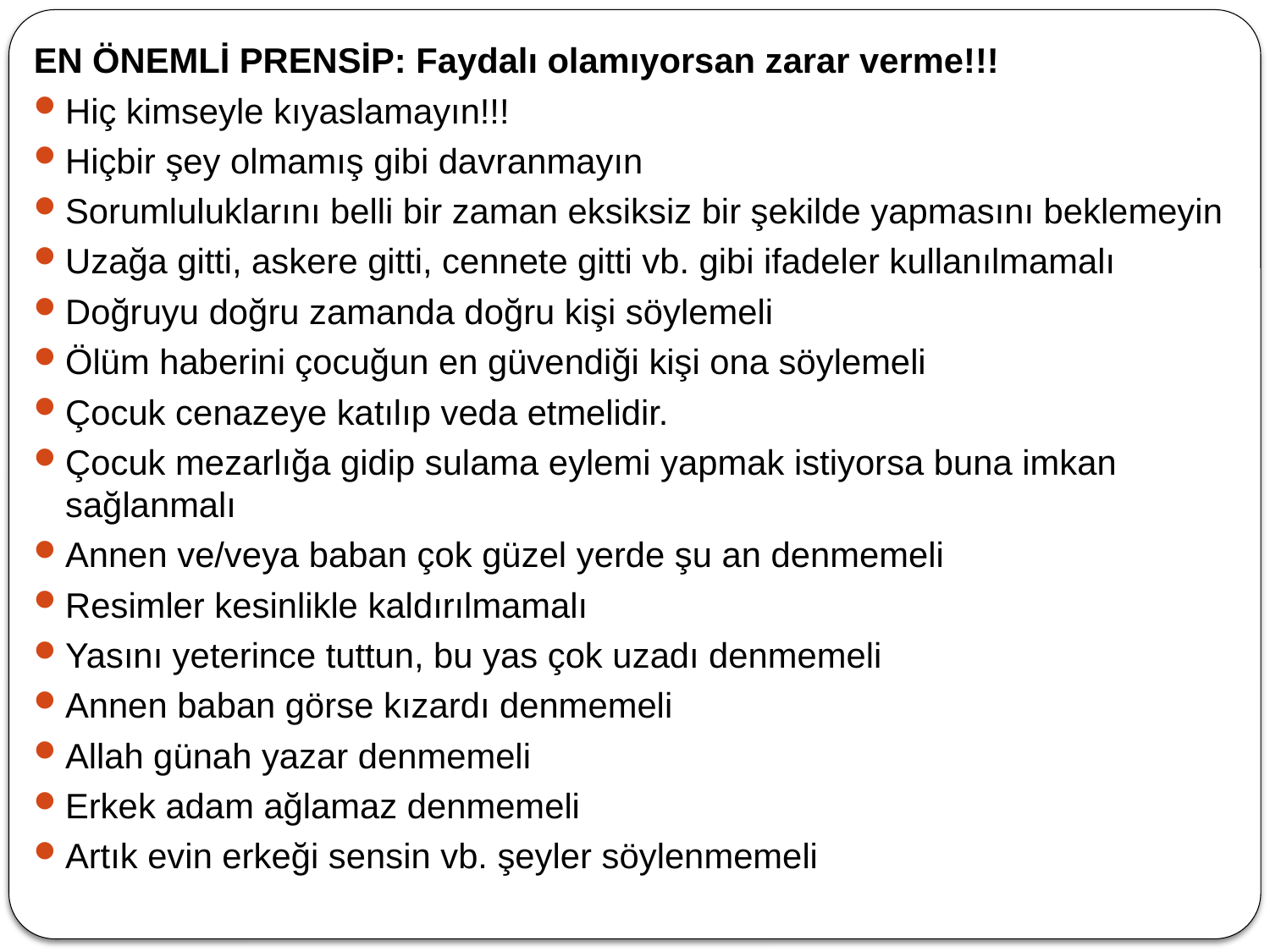

EN ÖNEMLİ PRENSİP: Faydalı olamıyorsan zarar verme!!!
Hiç kimseyle kıyaslamayın!!!
Hiçbir şey olmamış gibi davranmayın
Sorumluluklarını belli bir zaman eksiksiz bir şekilde yapmasını beklemeyin
Uzağa gitti, askere gitti, cennete gitti vb. gibi ifadeler kullanılmamalı
Doğruyu doğru zamanda doğru kişi söylemeli
Ölüm haberini çocuğun en güvendiği kişi ona söylemeli
Çocuk cenazeye katılıp veda etmelidir.
Çocuk mezarlığa gidip sulama eylemi yapmak istiyorsa buna imkan sağlanmalı
Annen ve/veya baban çok güzel yerde şu an denmemeli
Resimler kesinlikle kaldırılmamalı
Yasını yeterince tuttun, bu yas çok uzadı denmemeli
Annen baban görse kızardı denmemeli
Allah günah yazar denmemeli
Erkek adam ağlamaz denmemeli
Artık evin erkeği sensin vb. şeyler söylenmemeli